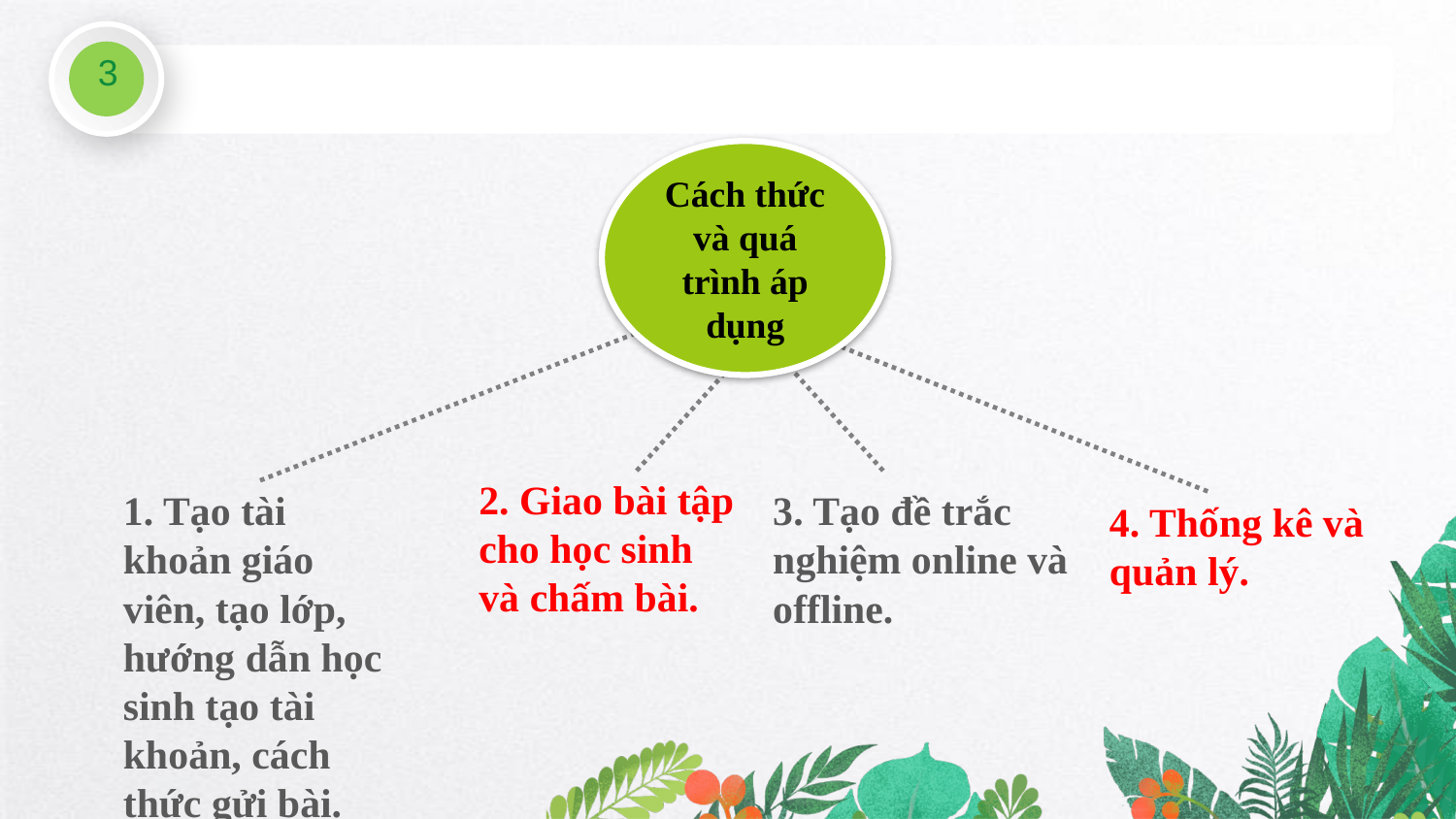

3
Cách thức và quá trình áp dụng

2. Giao bài tập cho học sinh và chấm bài.
1. Tạo tài khoản giáo viên, tạo lớp,  hướng dẫn học sinh tạo tài khoản, cách thức gửi bài.
3. Tạo đề trắc nghiệm online và offline.
4. Thống kê và quản lý.